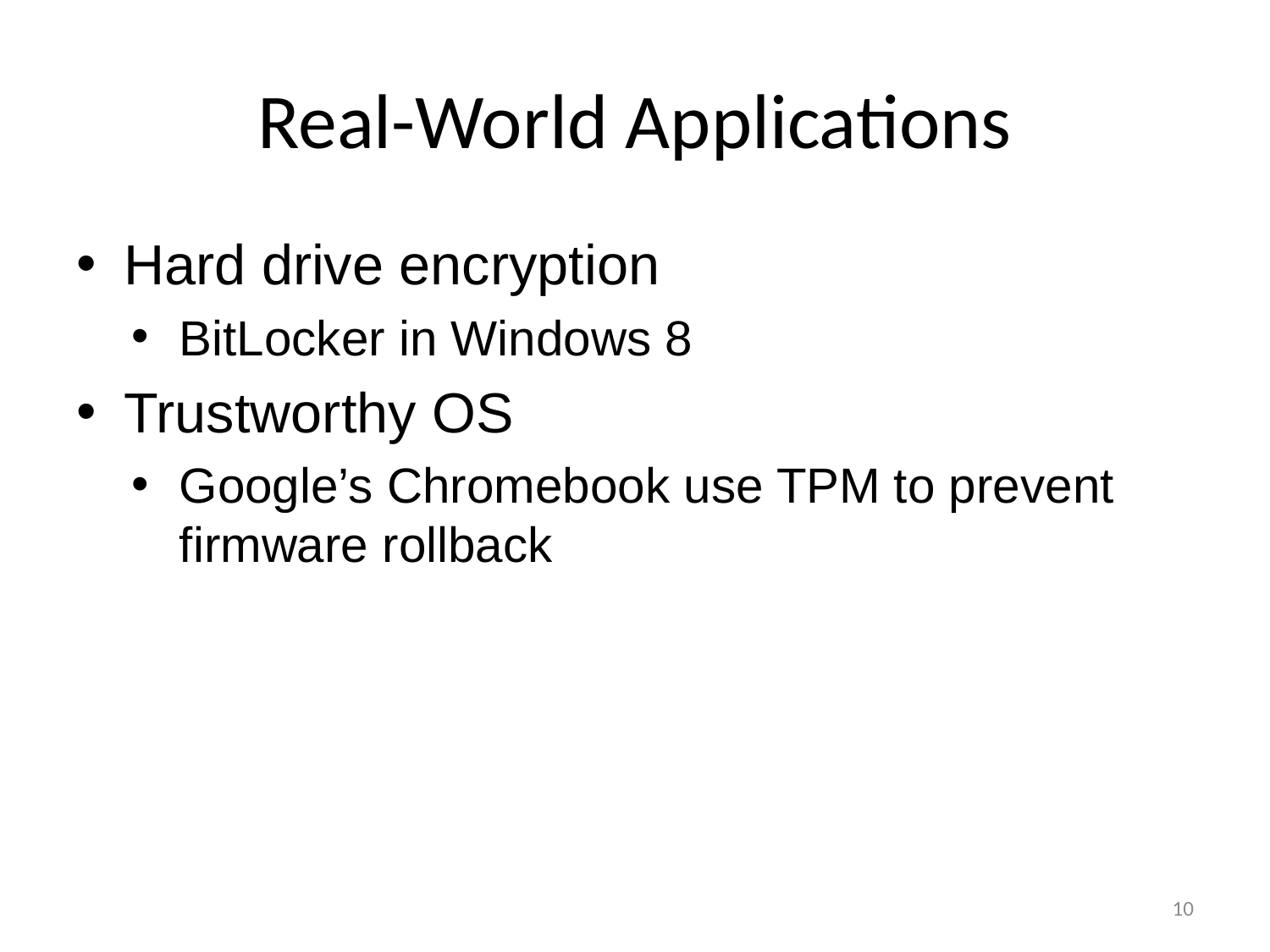

# Real-World Applications
Hard drive encryption
BitLocker in Windows 8
Trustworthy OS
Google’s Chromebook use TPM to prevent firmware rollback
10